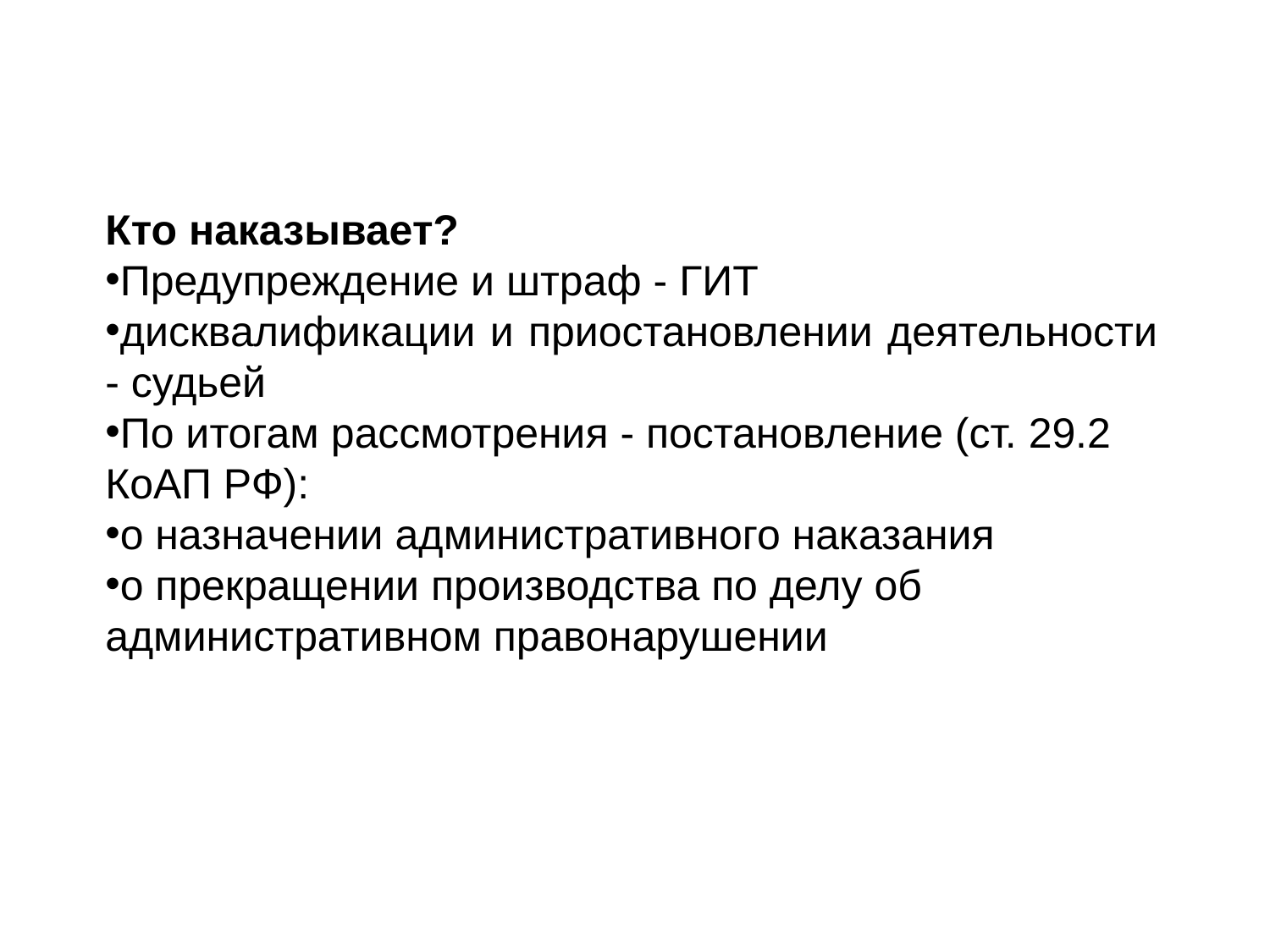

Кто наказывает?
Предупреждение и штраф - ГИТ
дисквалификации и приостановлении деятельности  - судьей
По итогам рассмотрения - постановление (ст. 29.2 КоАП РФ):
о назначении административного наказания
о прекращении производства по делу об административном правонарушении